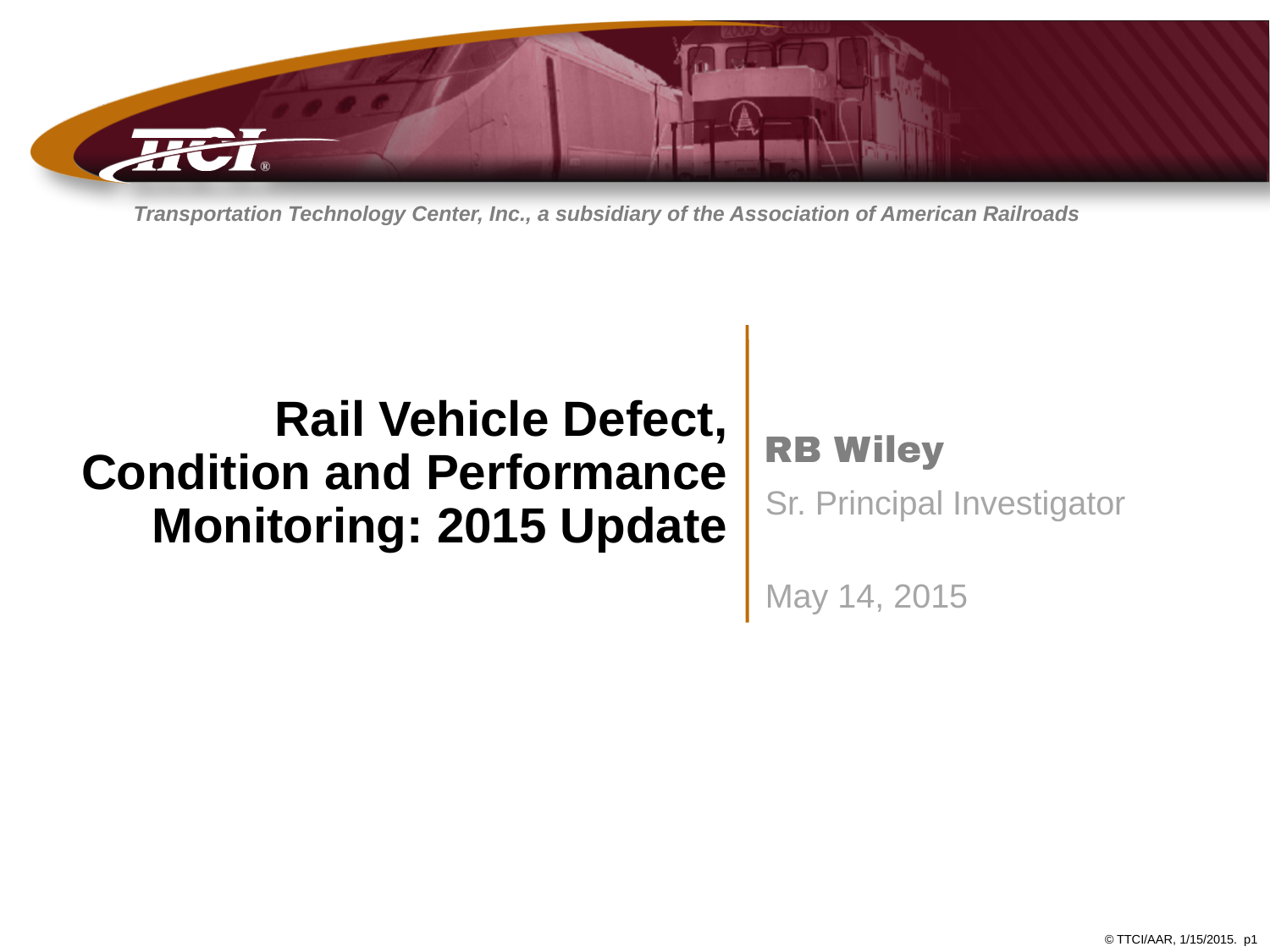

# Rail Vehicle Defect, Condition and Performance Monitoring: 2015 Update
RB Wiley
Sr. Principal Investigator

May 14, 2015